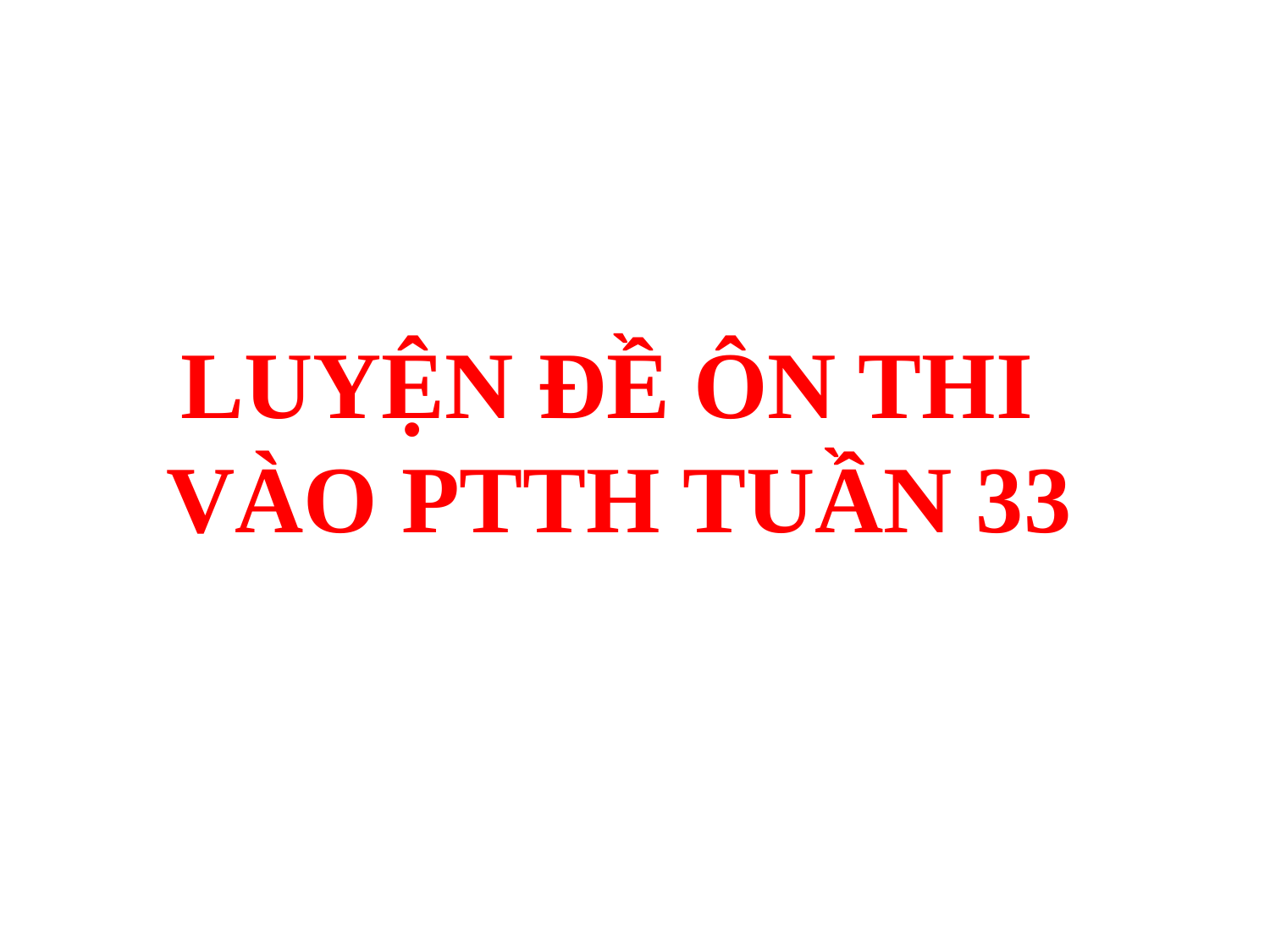

LUYỆN ĐỀ ÔN THI
VÀO PTTH TUẦN 33